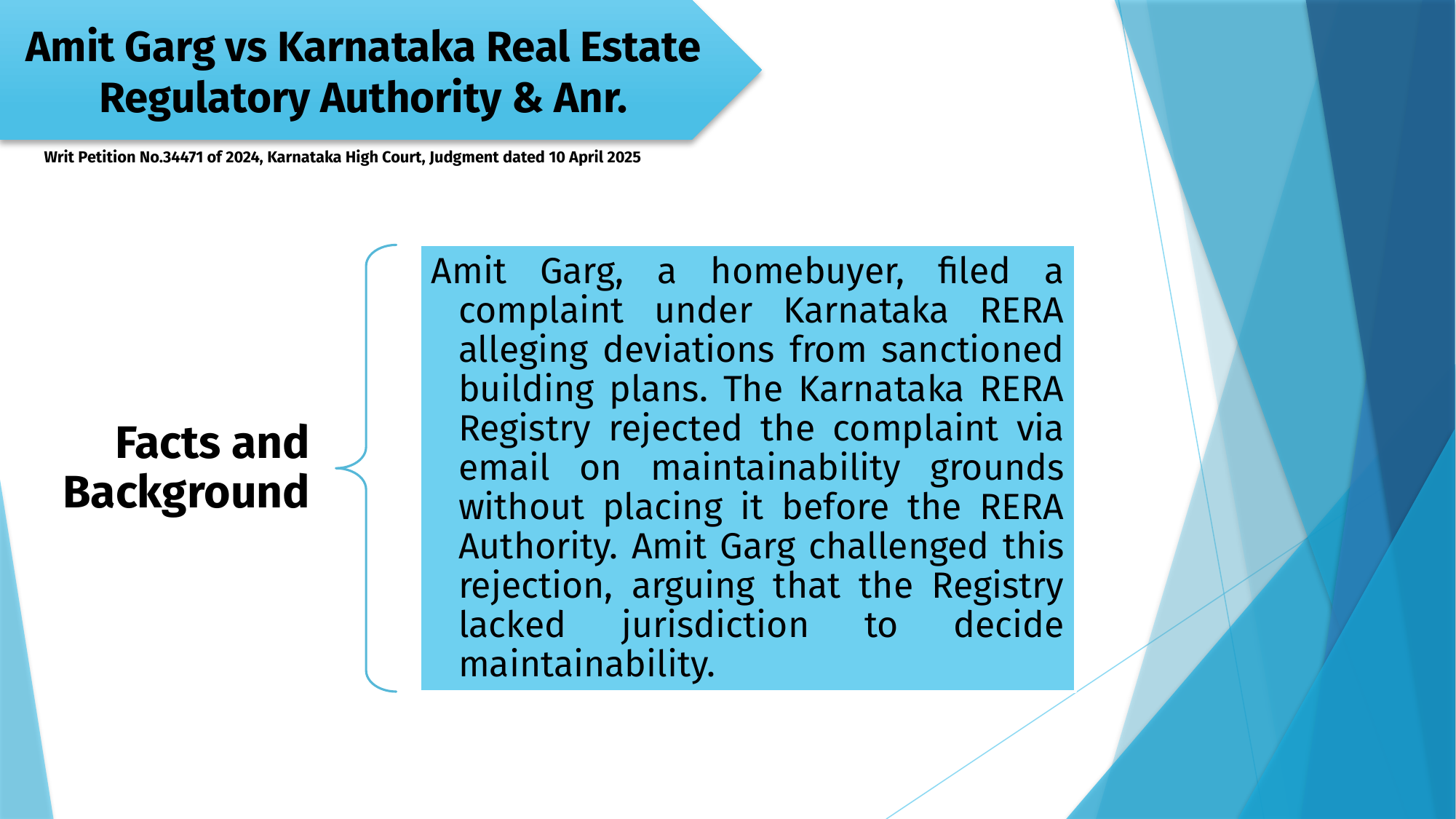

Amit Garg vs Karnataka Real Estate Regulatory Authority & Anr.
Writ Petition No.34471 of 2024, Karnataka High Court, Judgment dated 10 April 2025
Facts and Background
Amit Garg, a homebuyer, filed a complaint under Karnataka RERA alleging deviations from sanctioned building plans. The Karnataka RERA Registry rejected the complaint via email on maintainability grounds without placing it before the RERA Authority. Amit Garg challenged this rejection, arguing that the Registry lacked jurisdiction to decide maintainability.